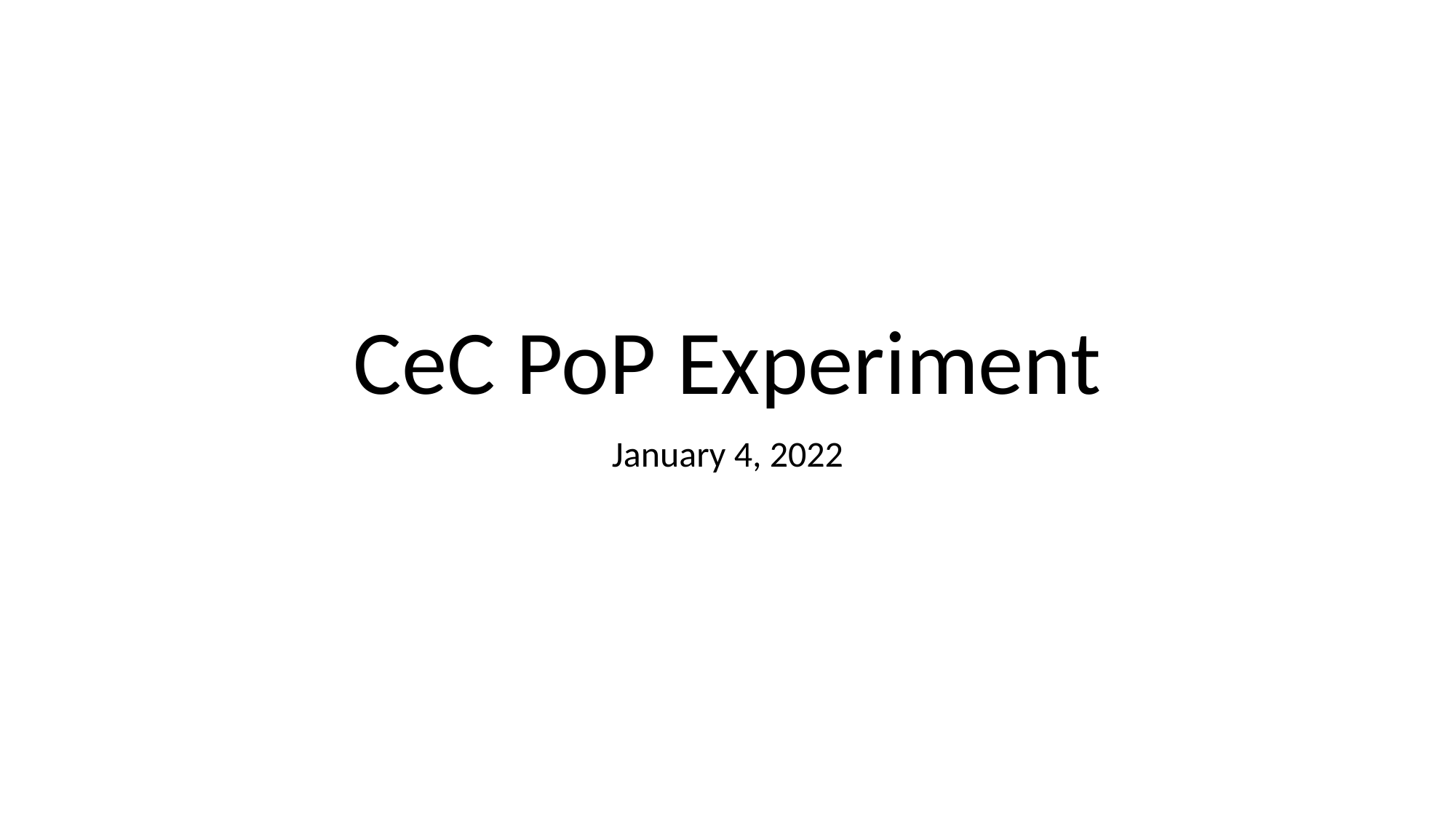

# CeC PoP Experiment
January 4, 2022